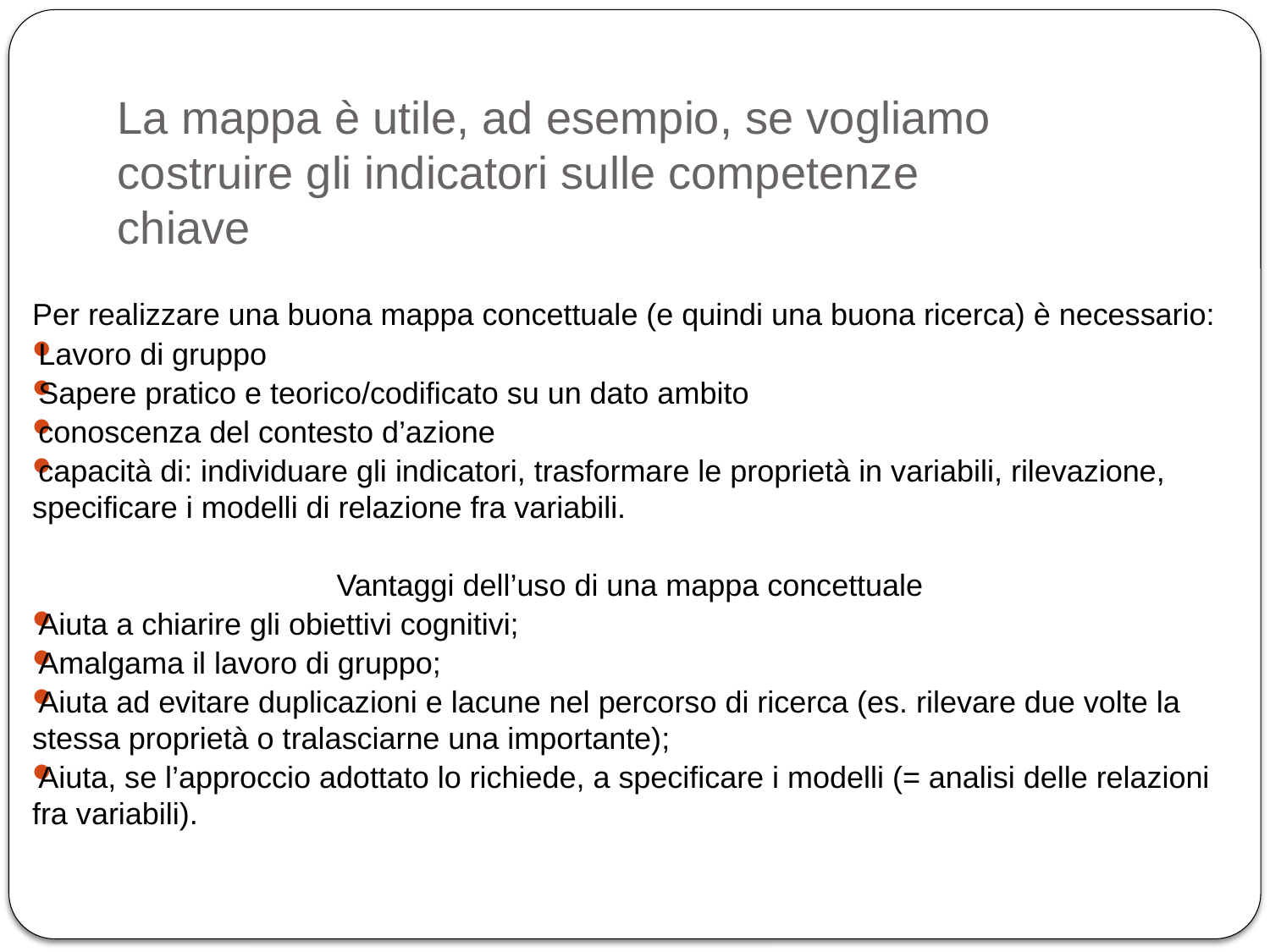

# La mappa è utile, ad esempio, se vogliamo costruire gli indicatori sulle competenze chiave

Per realizzare una buona mappa concettuale (e quindi una buona ricerca) è necessario:
Lavoro di gruppo
Sapere pratico e teorico/codificato su un dato ambito
conoscenza del contesto d’azione
capacità di: individuare gli indicatori, trasformare le proprietà in variabili, rilevazione, specificare i modelli di relazione fra variabili.

Vantaggi dell’uso di una mappa concettuale
Aiuta a chiarire gli obiettivi cognitivi;
Amalgama il lavoro di gruppo;
Aiuta ad evitare duplicazioni e lacune nel percorso di ricerca (es. rilevare due volte la stessa proprietà o tralasciarne una importante);
Aiuta, se l’approccio adottato lo richiede, a specificare i modelli (= analisi delle relazioni fra variabili).